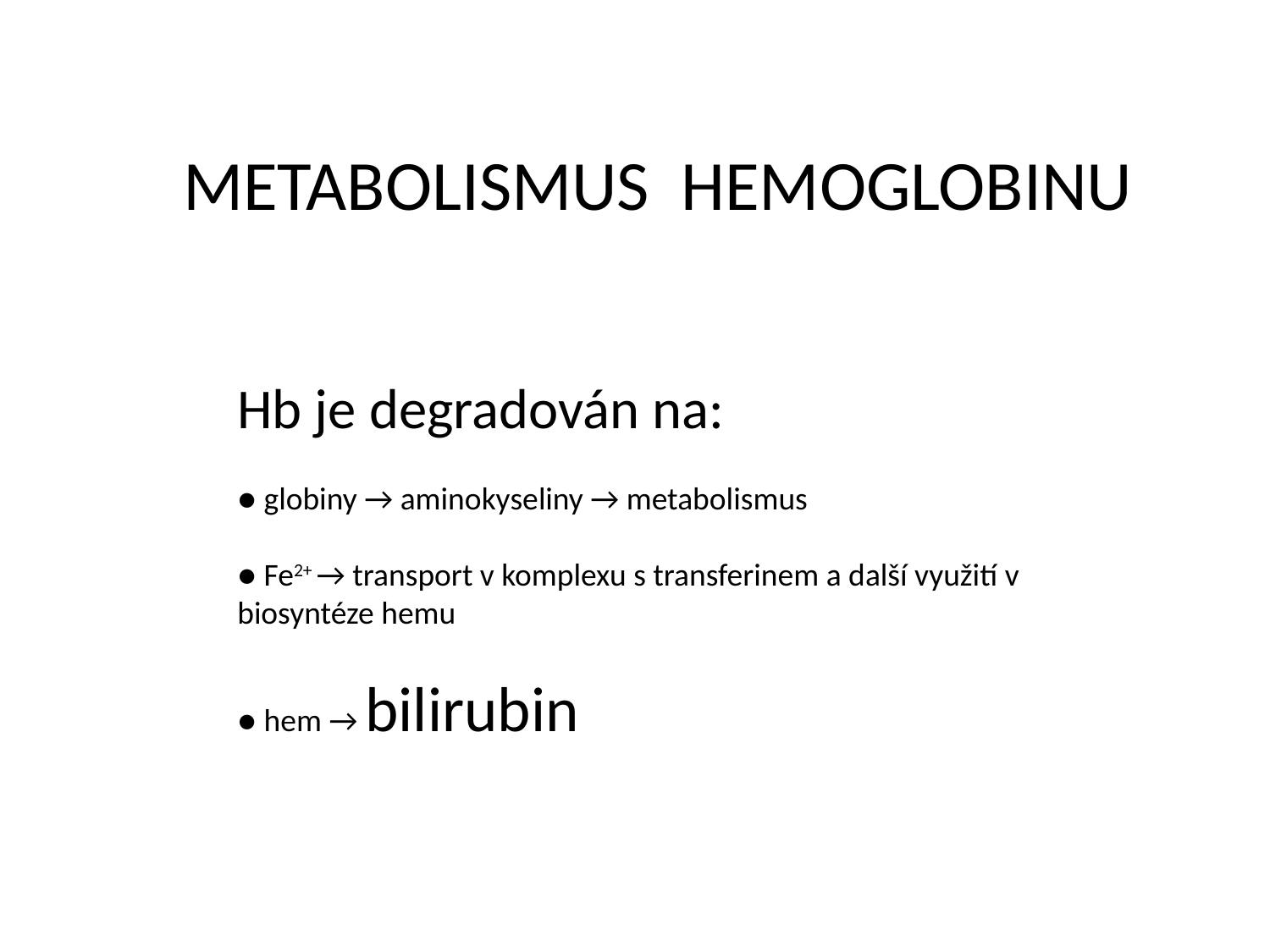

METABOLISMUS  HEMOGLOBINU
Hb je degradován na:

● globiny → aminokyseliny → metabolismus

● Fe2+ → transport v komplexu s transferinem a další využití v biosyntéze hemu

● hem → bilirubin